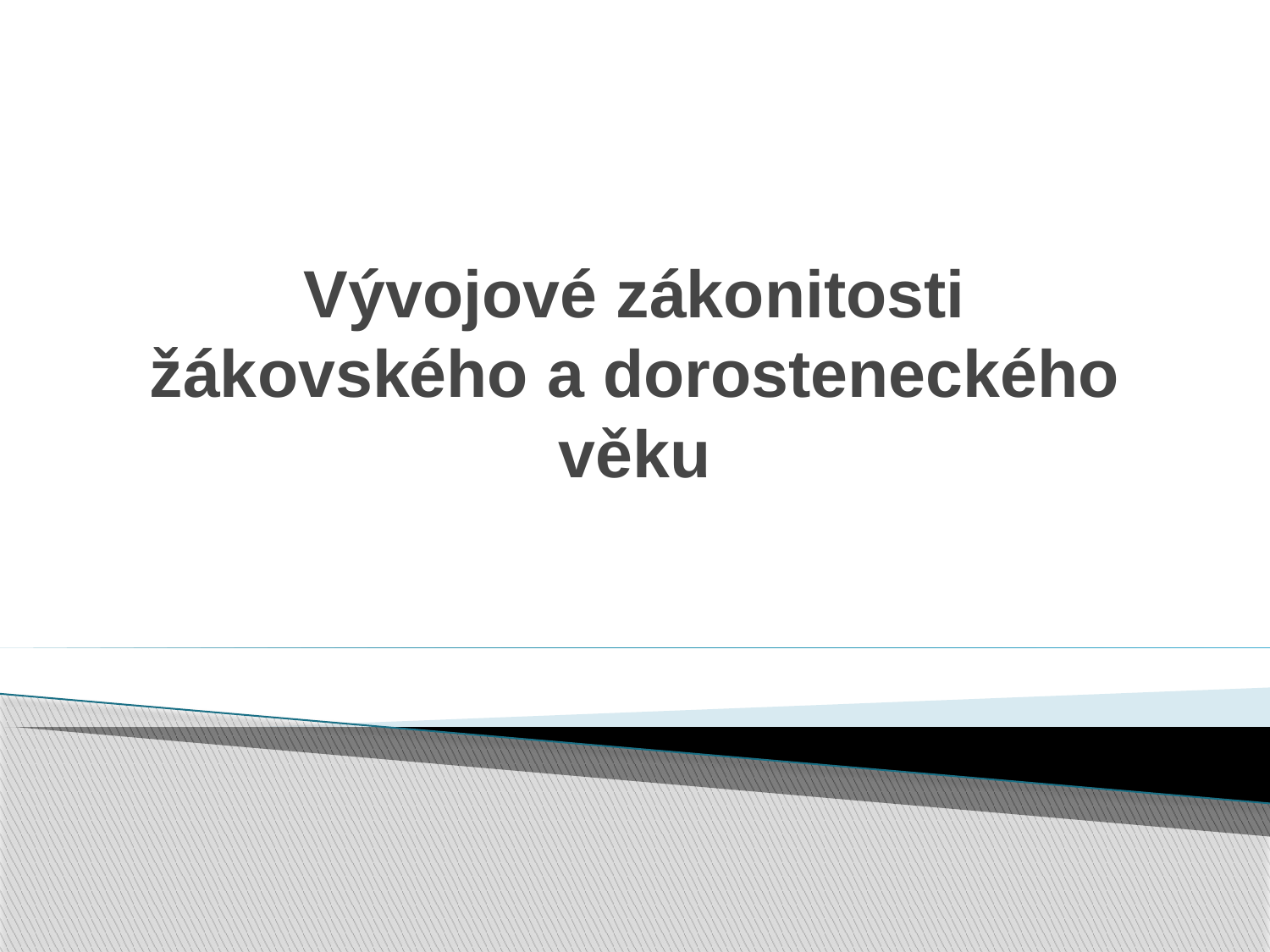

# Vývojové zákonitosti žákovského a dorosteneckého věku